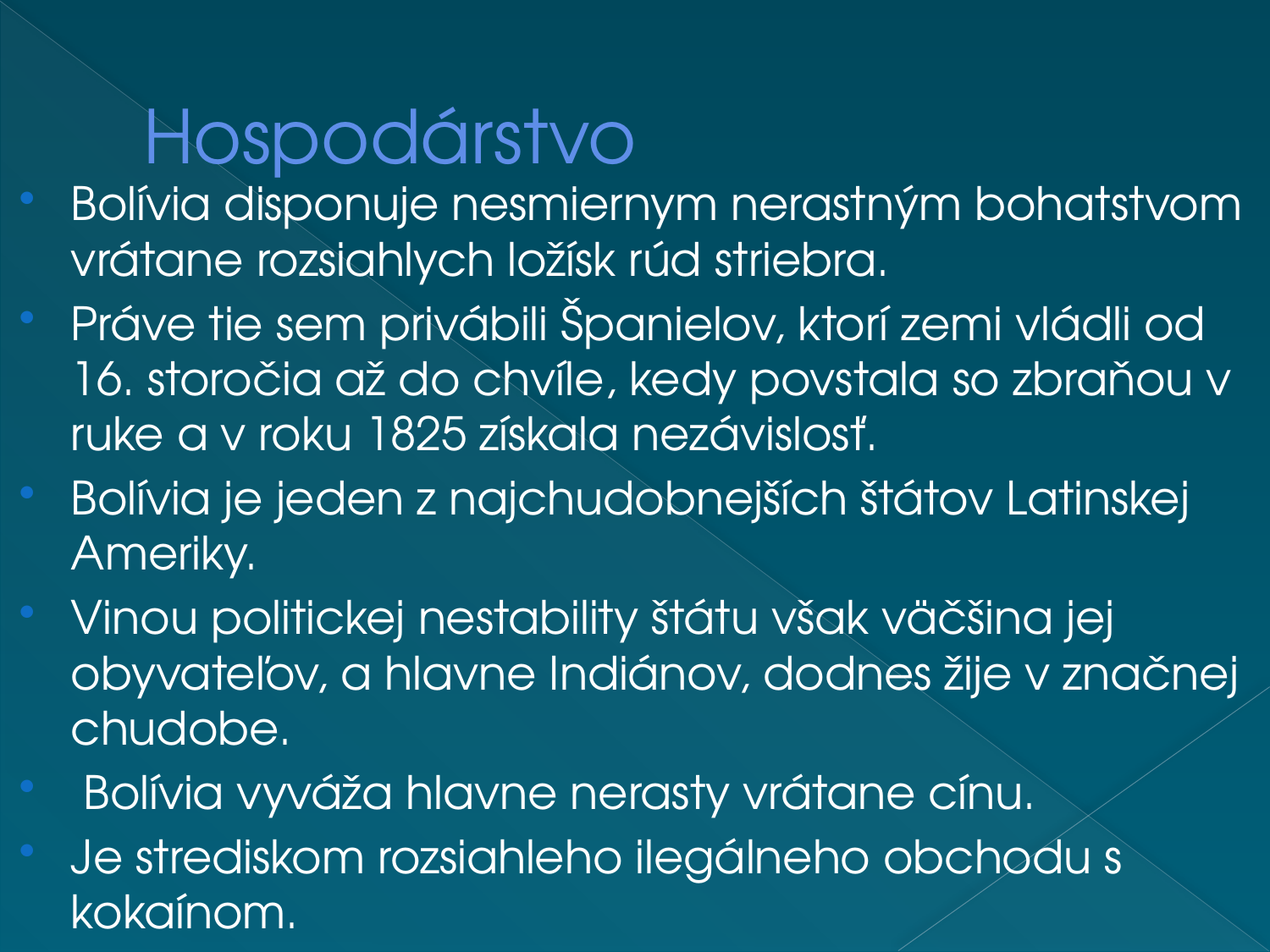

# Hospodárstvo
Bolívia disponuje nesmiernym nerastným bohatstvom vrátane rozsiahlych ložísk rúd striebra.
Práve tie sem privábili Španielov, ktorí zemi vládli od 16. storočia až do chvíle, kedy povstala so zbraňou v ruke a v roku 1825 získala nezávislosť.
Bolívia je jeden z najchudobnejších štátov Latinskej Ameriky.
Vinou politickej nestability štátu však väčšina jej obyvateľov, a hlavne Indiánov, dodnes žije v značnej chudobe.
 Bolívia vyváža hlavne nerasty vrátane cínu.
Je strediskom rozsiahleho ilegálneho obchodu s kokaínom.